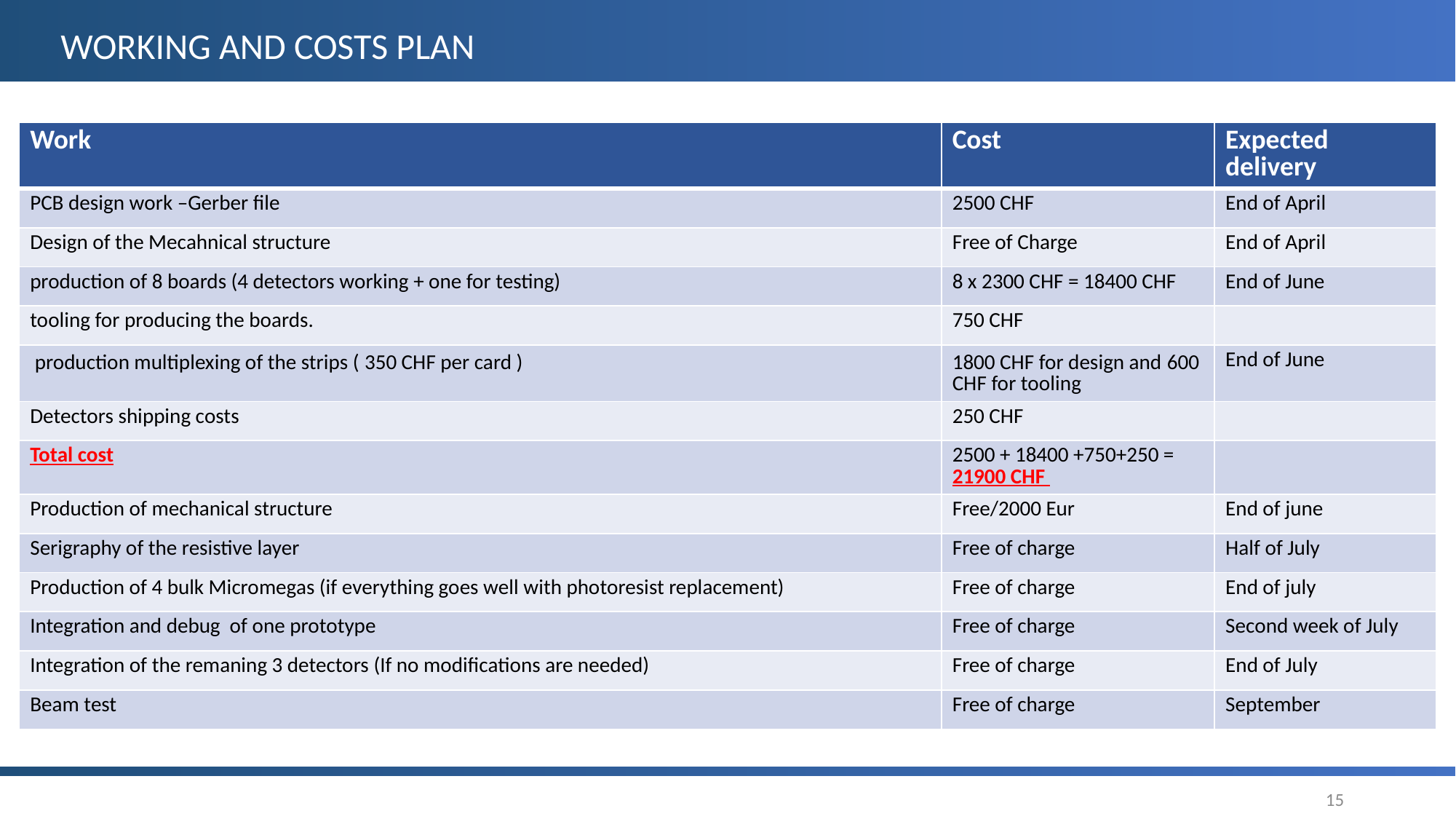

WORKING AND COSTS PLAN
| Work | Cost | Expected delivery |
| --- | --- | --- |
| PCB design work –Gerber file | 2500 CHF | End of April |
| Design of the Mecahnical structure | Free of Charge | End of April |
| production of 8 boards (4 detectors working + one for testing) | 8 x 2300 CHF = 18400 CHF | End of June |
| tooling for producing the boards. | 750 CHF |  |
| production multiplexing of the strips ( 350 CHF per card ) | 1800 CHF for design and 600 CHF for tooling | End of June |
| Detectors shipping costs | 250 CHF |  |
| Total cost | 2500 + 18400 +750+250 = 21900 CHF |  |
| Production of mechanical structure | Free/2000 Eur | End of june |
| Serigraphy of the resistive layer | Free of charge | Half of July |
| Production of 4 bulk Micromegas (if everything goes well with photoresist replacement) | Free of charge | End of july |
| Integration and debug of one prototype | Free of charge | Second week of July |
| Integration of the remaning 3 detectors (If no modifications are needed) | Free of charge | End of July |
| Beam test | Free of charge | September |
15